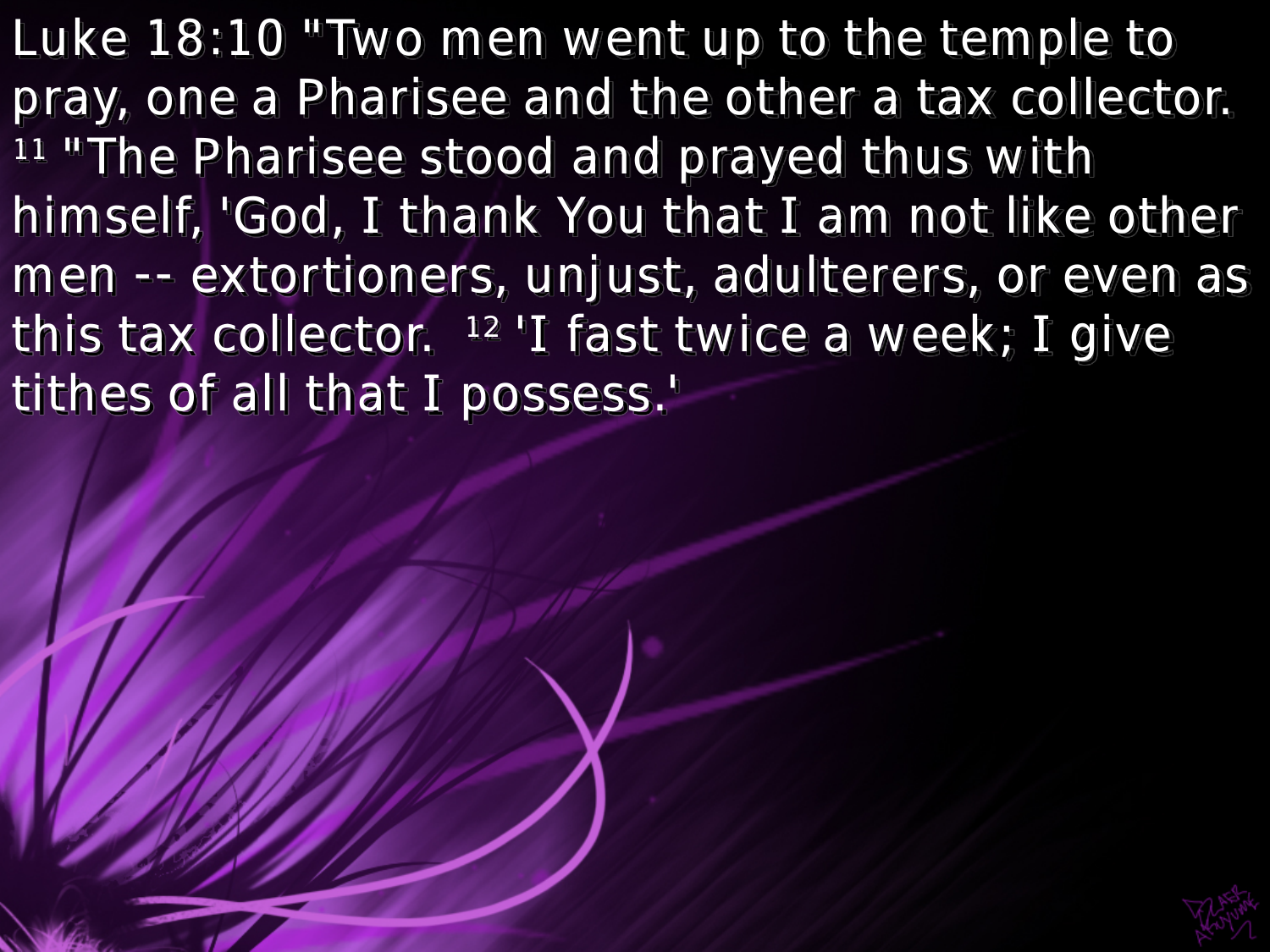

Luke 18:10 "Two men went up to the temple to pray, one a Pharisee and the other a tax collector.  11 "The Pharisee stood and prayed thus with himself, 'God, I thank You that I am not like other men -- extortioners, unjust, adulterers, or even as this tax collector.  12 'I fast twice a week; I give tithes of all that I possess.'